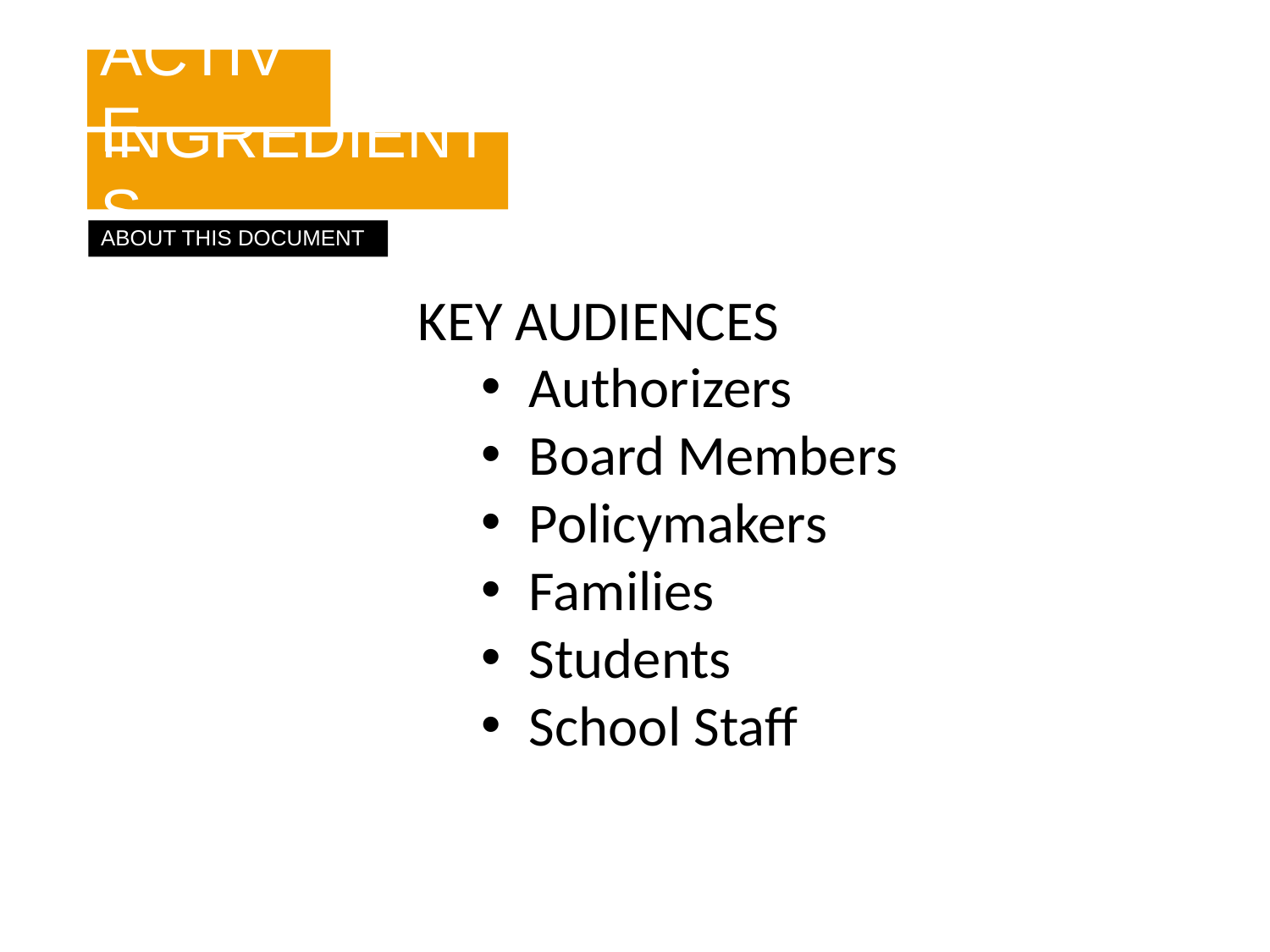

ABOUT THIS DOCUMENT
KEY AUDIENCES
Authorizers
Board Members
Policymakers
Families
Students
School Staff